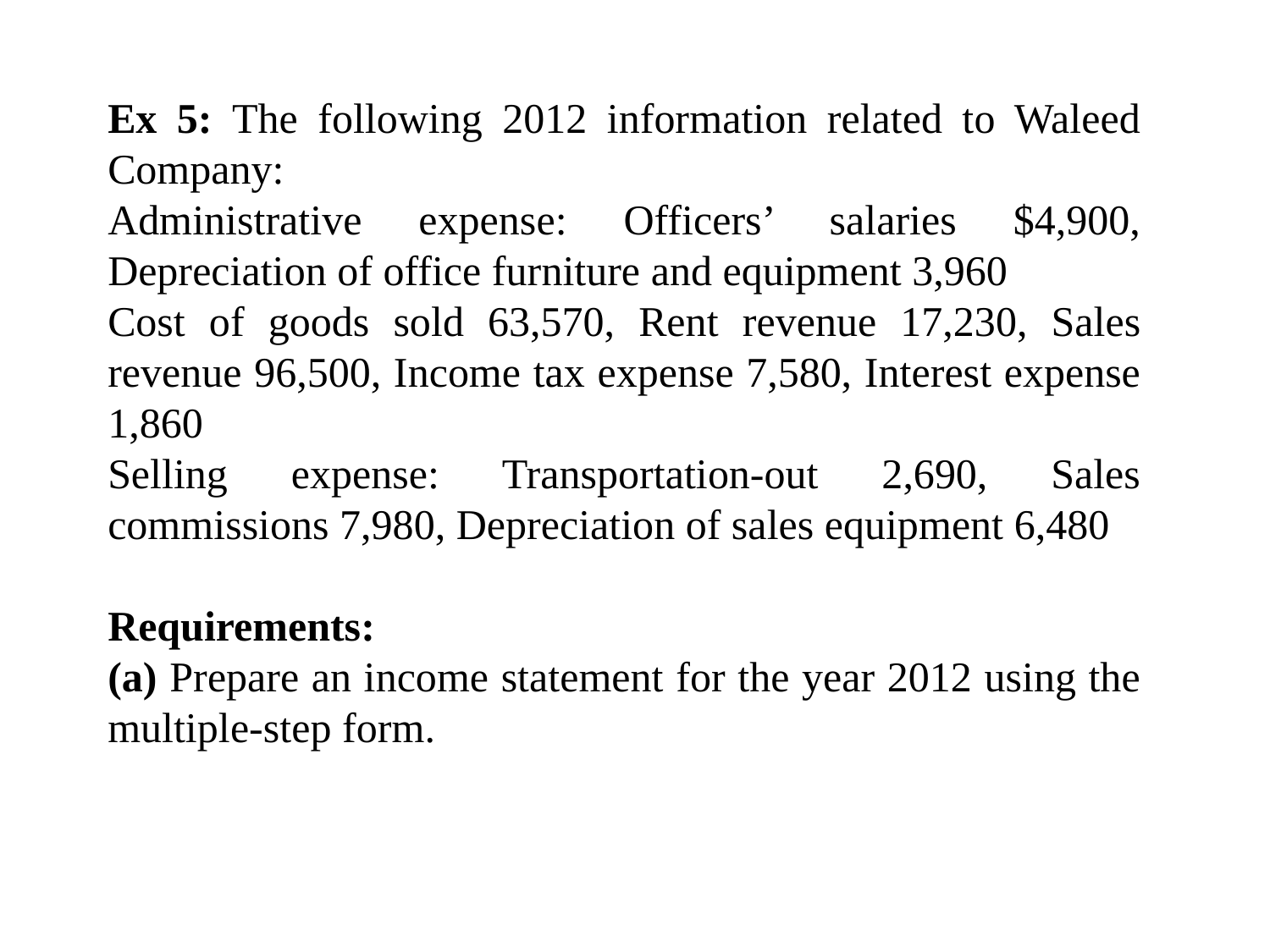

Ex 5: The following 2012 information related to Waleed Company:
Administrative expense: Officers’ salaries $4,900, Depreciation of office furniture and equipment 3,960
Cost of goods sold 63,570, Rent revenue 17,230, Sales revenue 96,500, Income tax expense 7,580, Interest expense 1,860
Selling expense: Transportation-out 2,690, Sales commissions 7,980, Depreciation of sales equipment 6,480

Requirements:
(a) Prepare an income statement for the year 2012 using the multiple-step form.